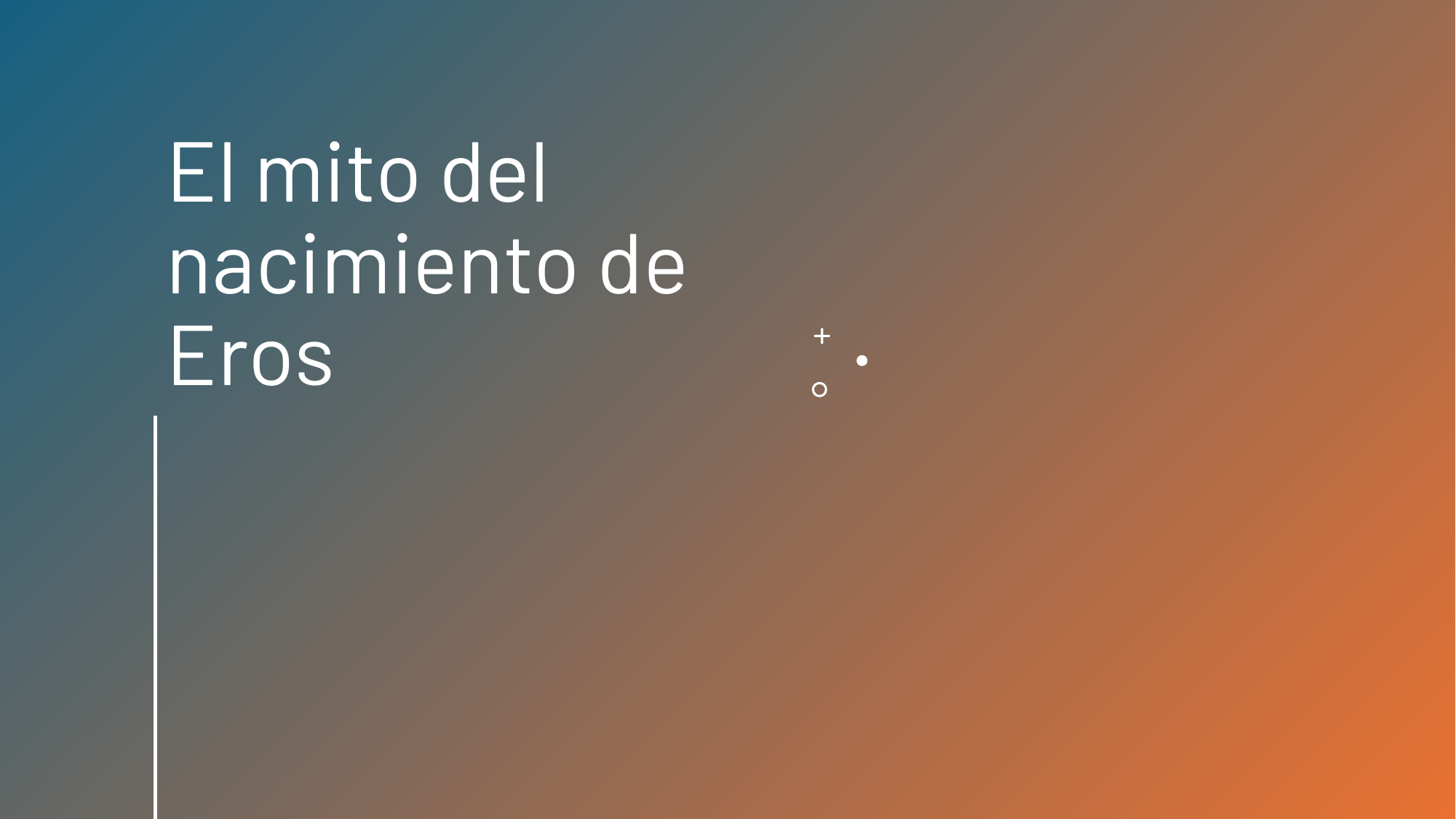

# El mito del nacimiento de Eros